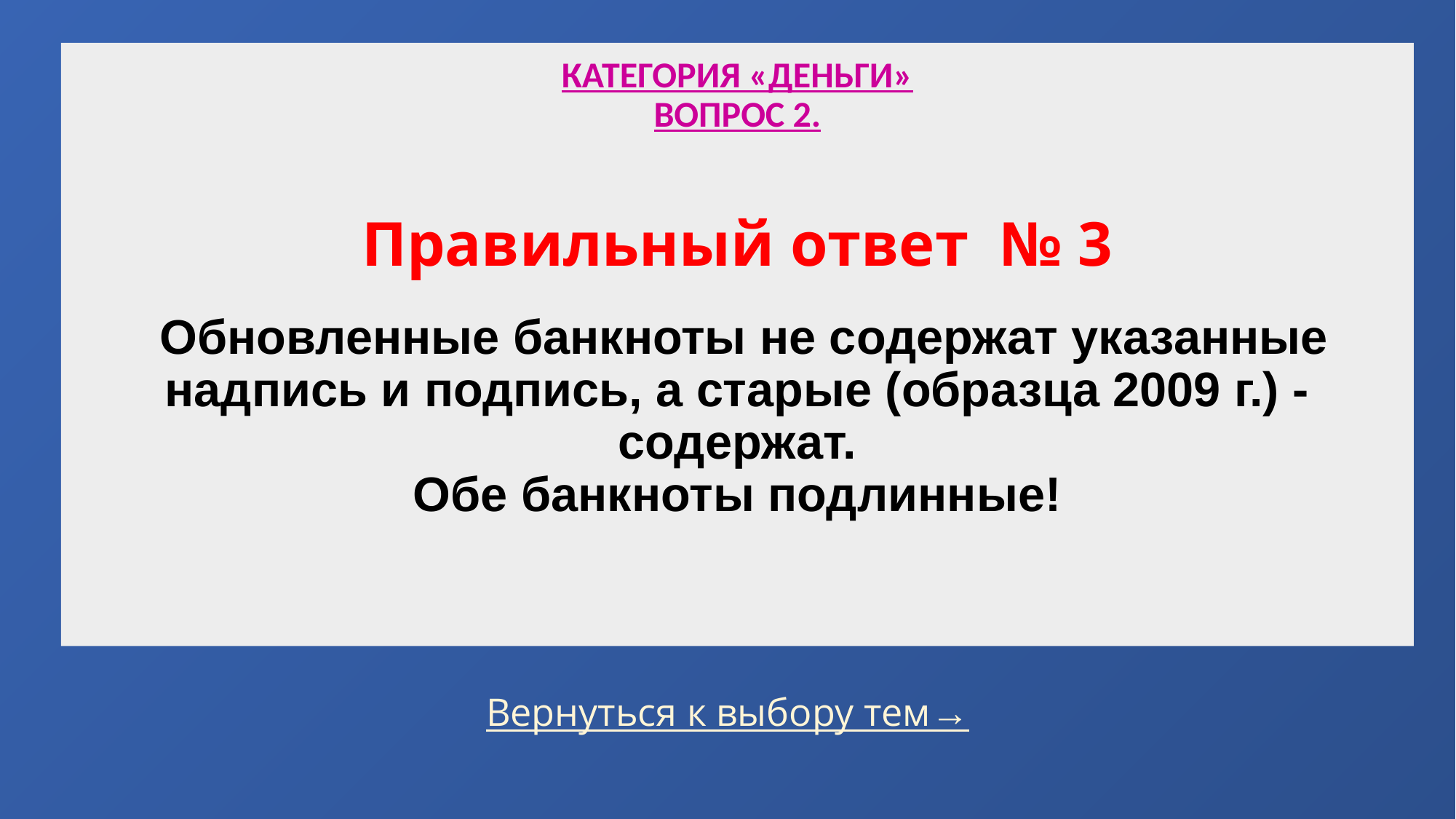

# Категория «ДЕНЬГИ» вопрос 2. Правильный ответ  № 3 Обновленные банкноты не содержат указанные надпись и подпись, а старые (образца 2009 г.) - содержат. Обе банкноты подлинные!
Вернуться к выбору тем→